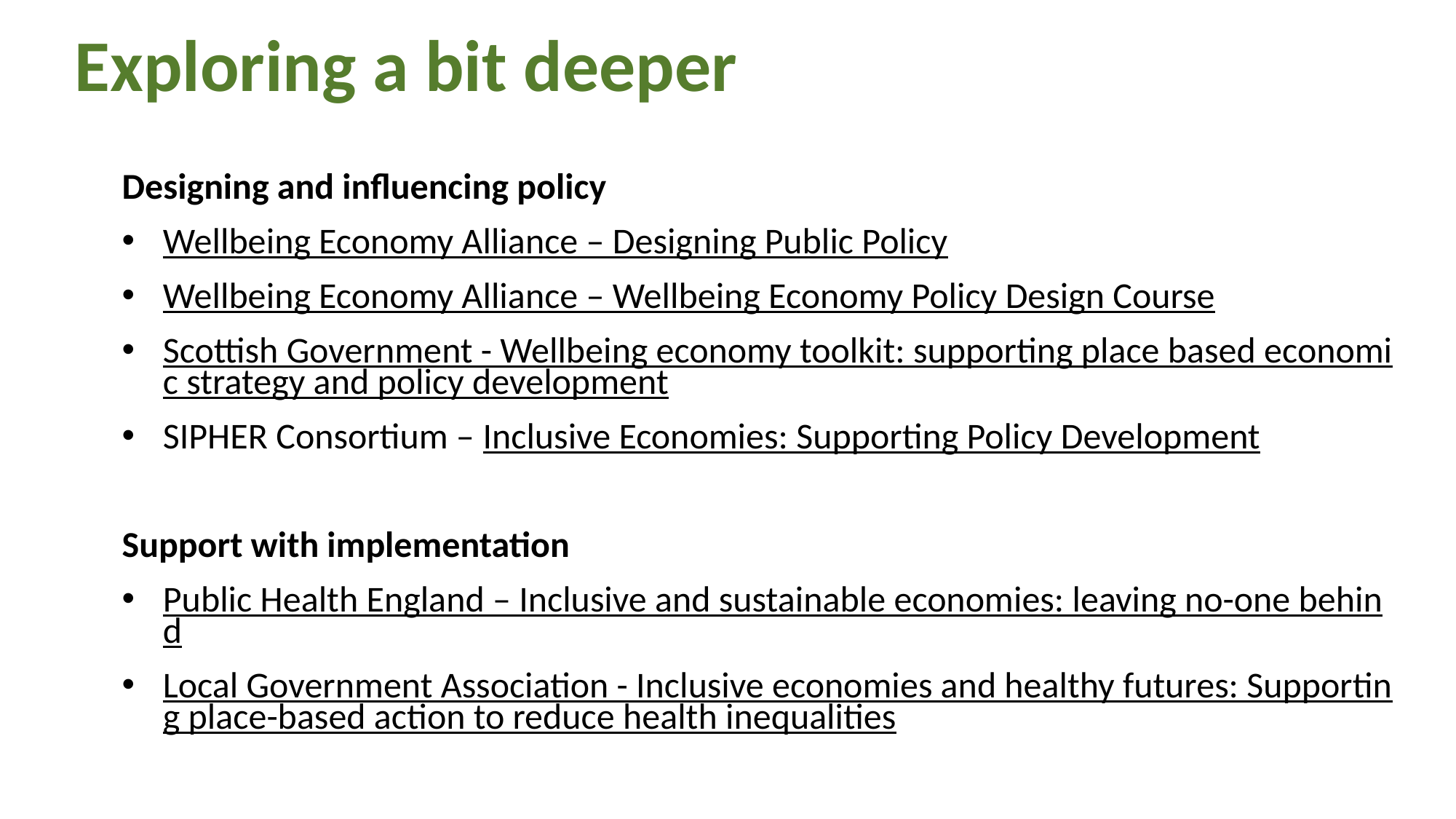

# Exploring a bit deeper
Designing and influencing policy
Wellbeing Economy Alliance – Designing Public Policy
Wellbeing Economy Alliance – Wellbeing Economy Policy Design Course
Scottish Government - Wellbeing economy toolkit: supporting place based economic strategy and policy development
SIPHER Consortium – Inclusive Economies: Supporting Policy Development

Support with implementation
Public Health England – Inclusive and sustainable economies: leaving no-one behind
Local Government Association - Inclusive economies and healthy futures: Supporting place-based action to reduce health inequalities